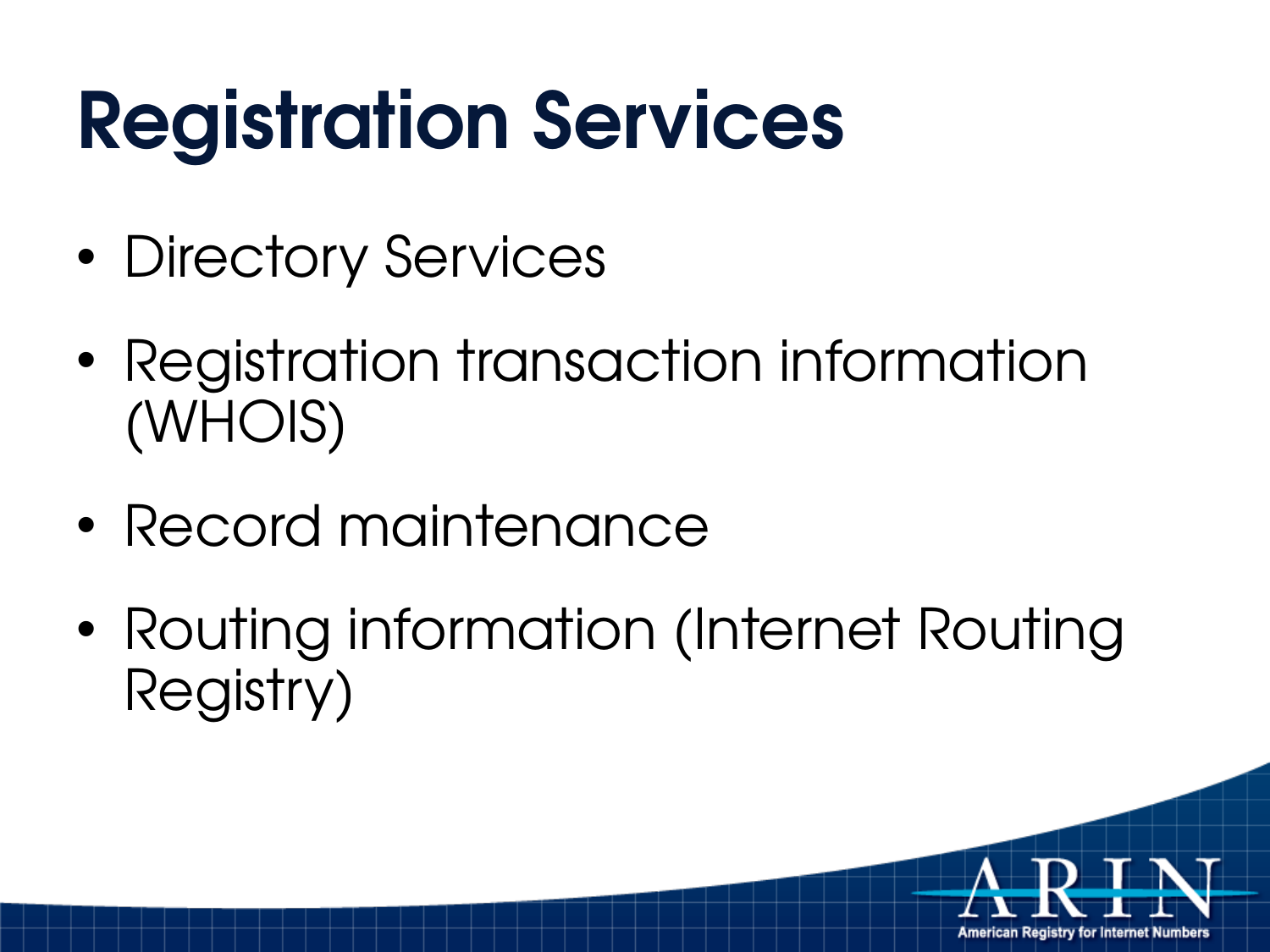

# Registration Services
Directory Services
Registration transaction information (WHOIS)
Record maintenance
Routing information (Internet Routing Registry)